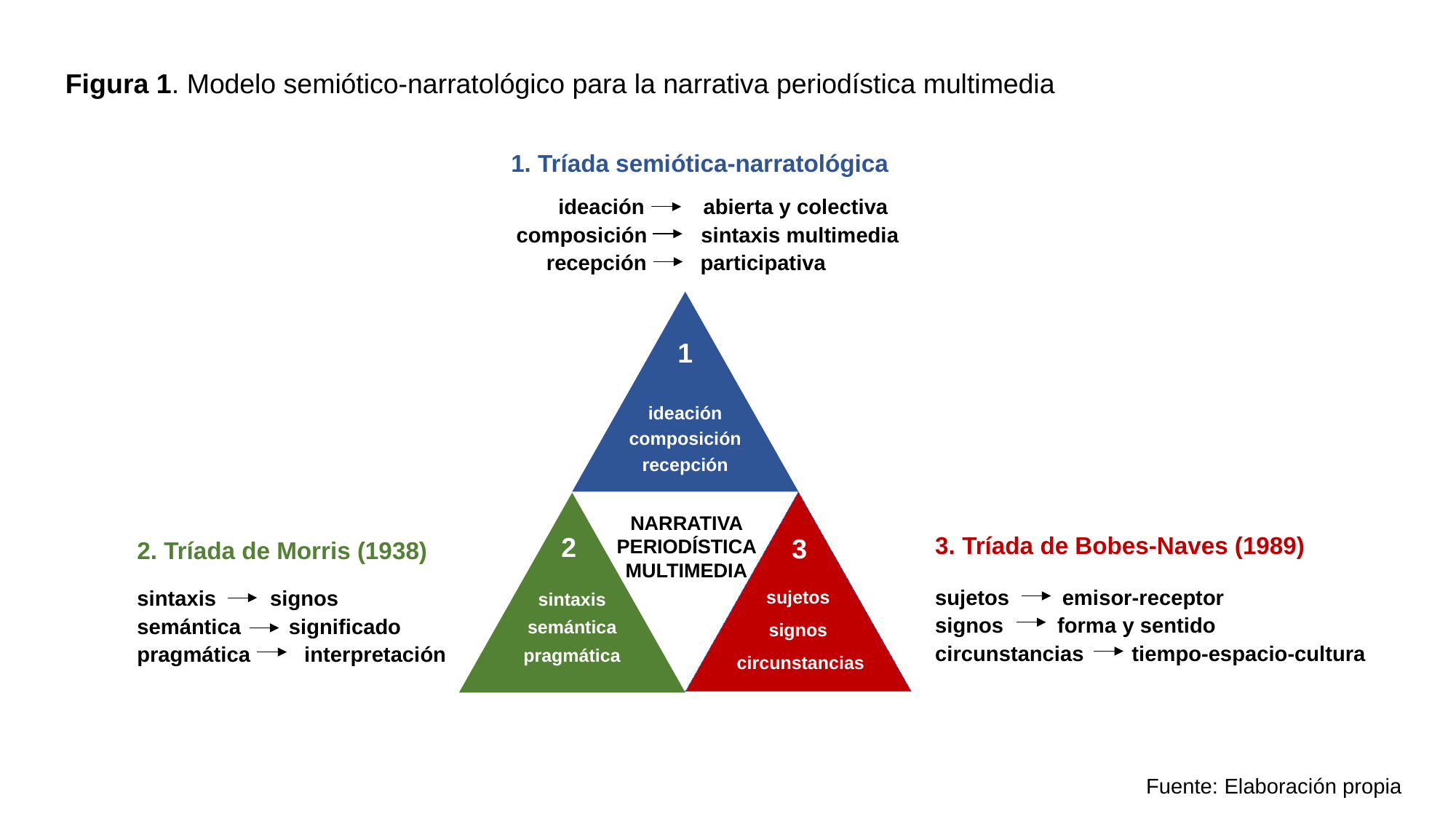

Figura 1. Modelo semiótico-narratológico para la narrativa periodística multimedia
1. Tríada semiótica-narratológica
             ideación          abierta y colectiva
      composición         sintaxis multimedia
           recepción         participativa
ideación
composición
recepción

1
2

sujetos
signos
circunstancias
sintaxis
semántica
pragmática

NARRATIVA PERIODÍSTICA MULTIMEDIA

3. Tríada de Bobes-Naves (1989)
sujetos 	   emisor-receptor
signos         forma y sentido
circunstancias        tiempo-espacio-cultura
3
2. Tríada de Morris (1938)
sintaxis	    signos
semántica        significado
pragmática         interpretación
Fuente: Elaboración propia